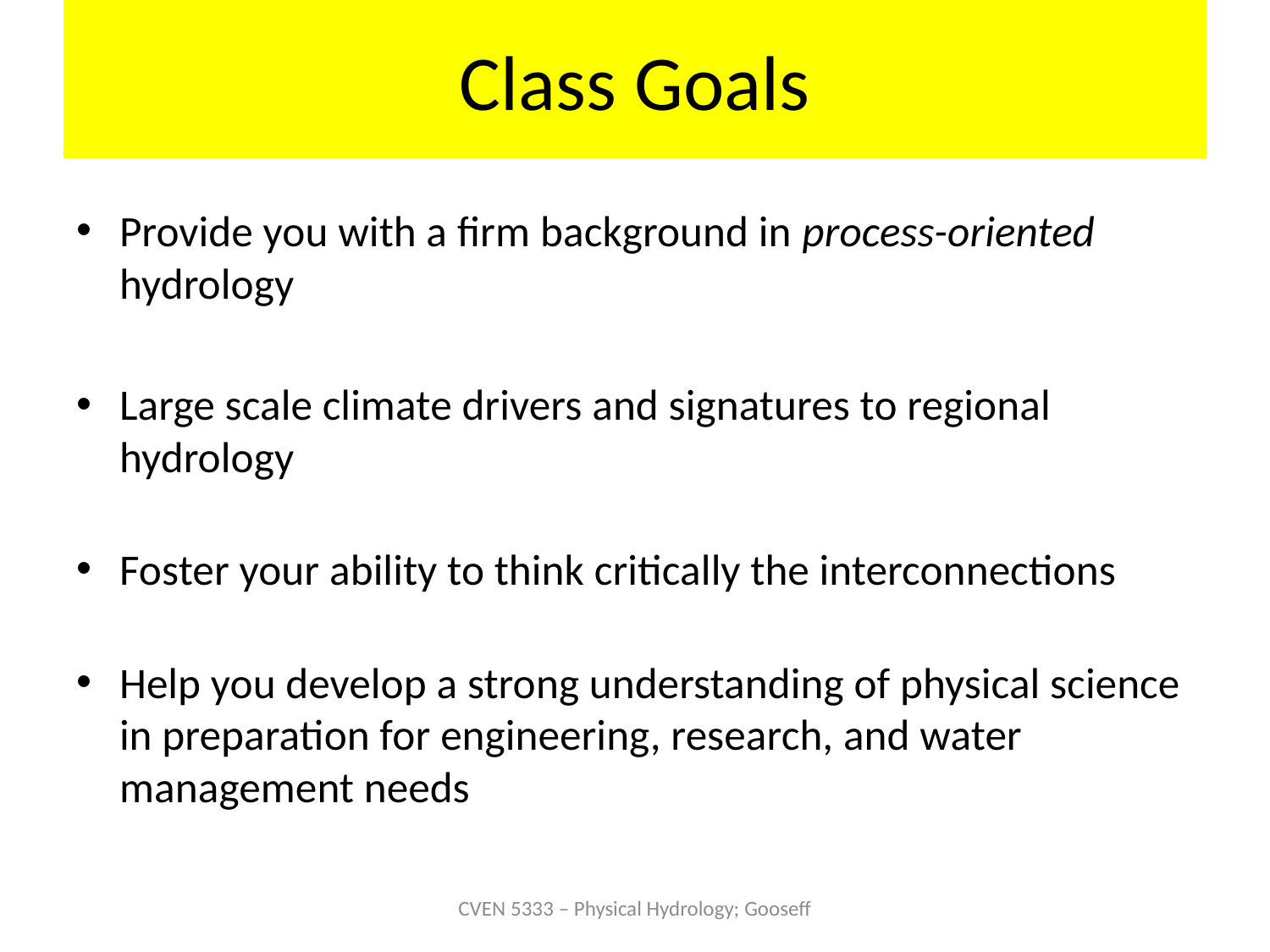

# Class Goals
Provide you with a firm background in process-oriented hydrology

Large scale climate drivers and signatures to regional hydrology

Foster your ability to think critically the interconnections

Help you develop a strong understanding of physical science in preparation for engineering, research, and water management needs
CVEN 5333 – Physical Hydrology; Gooseff